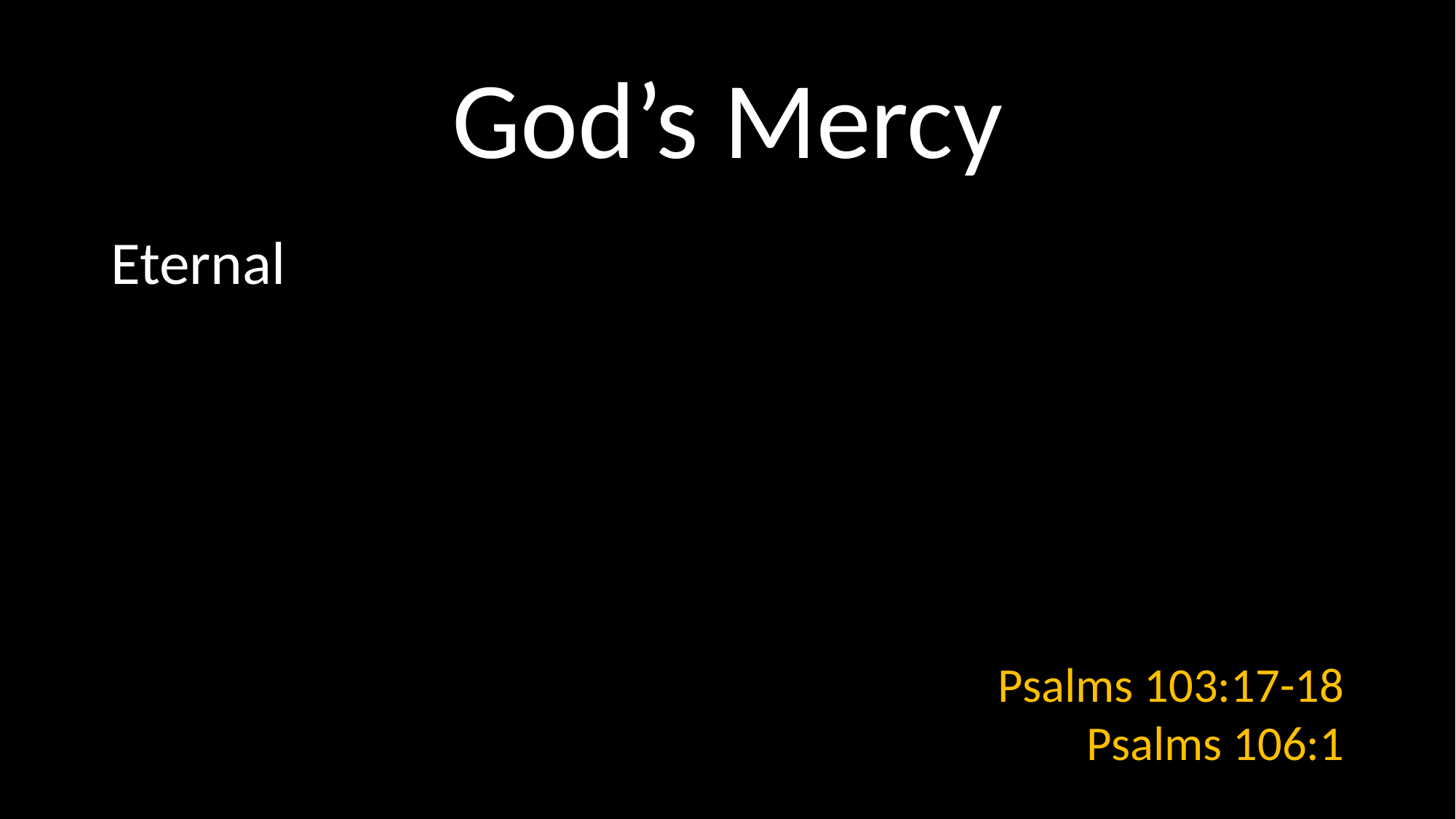

# God’s Mercy
Eternal
Psalms 103:17-18
Psalms 106:1